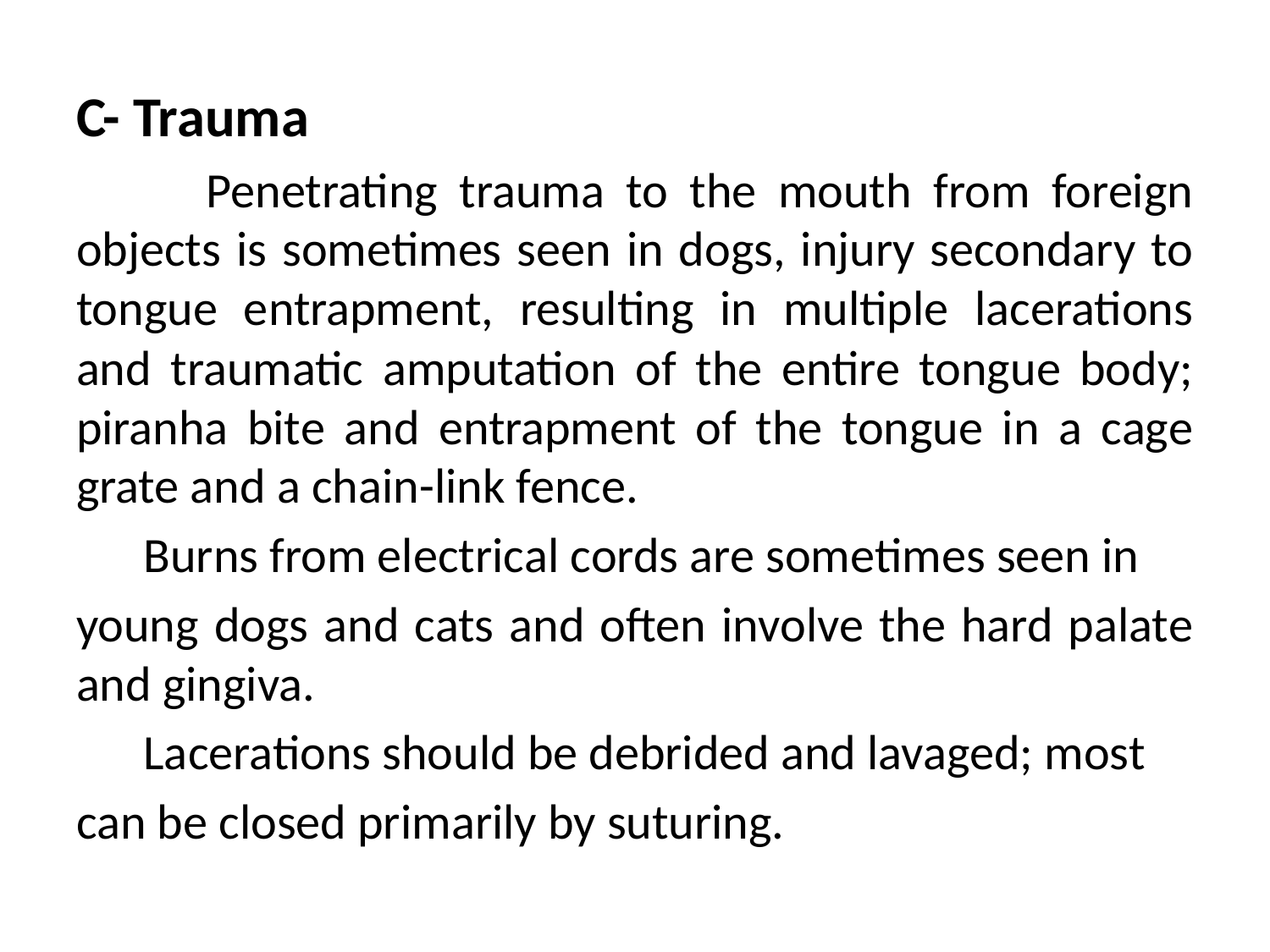

C- Trauma
      Penetrating trauma to the mouth from foreign objects is sometimes seen in dogs, injury secondary to tongue entrapment, resulting in multiple lacerations and traumatic amputation of the entire tongue body; piranha bite and entrapment of the tongue in a cage grate and a chain-link fence.
      Burns from electrical cords are sometimes seen in
young dogs and cats and often involve the hard palate and gingiva.
      Lacerations should be debrided and lavaged; most
can be closed primarily by suturing.